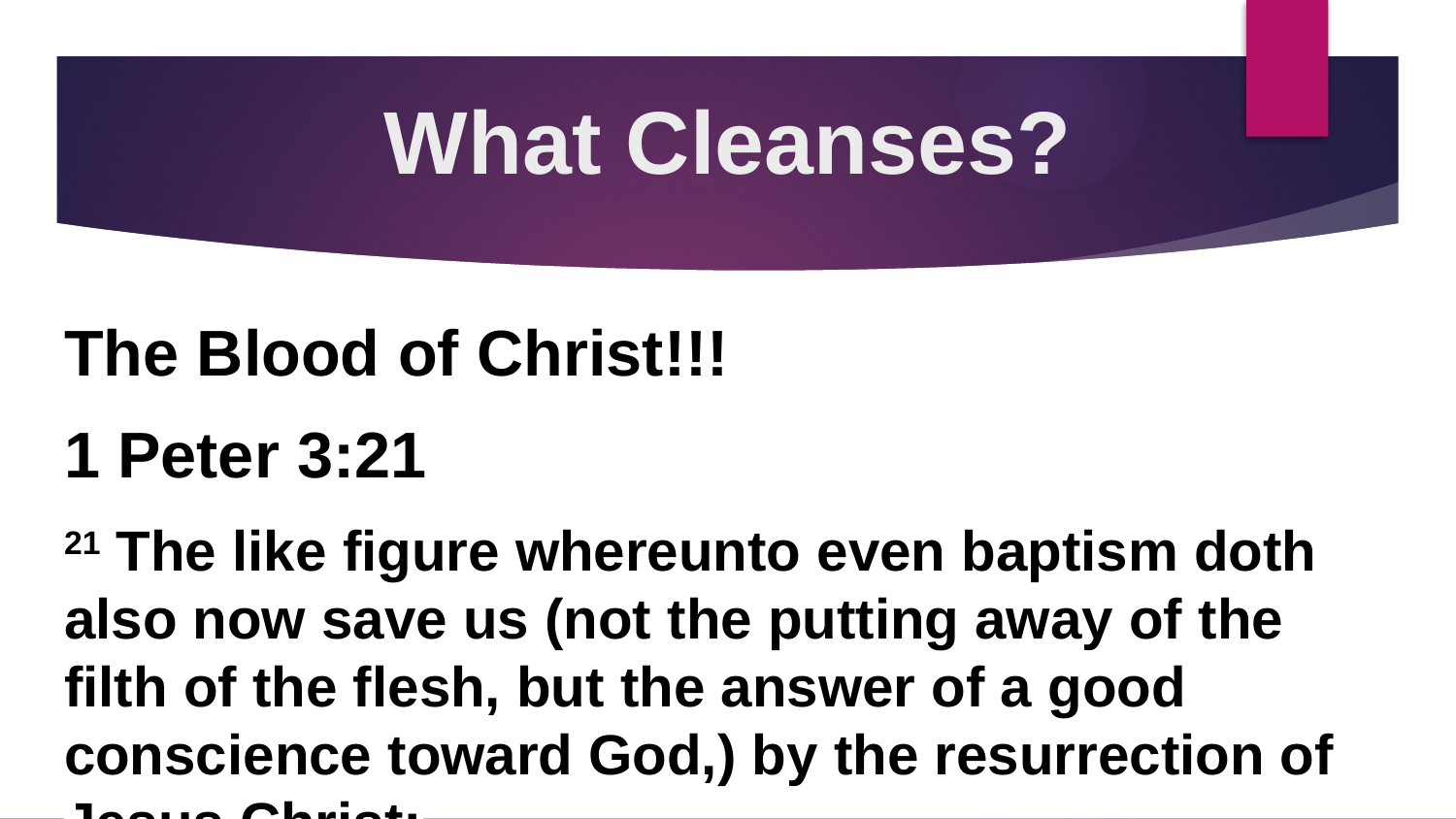

# What Cleanses?
The Blood of Christ!!!
1 Peter 3:21
21 The like figure whereunto even baptism doth also now save us (not the putting away of the filth of the flesh, but the answer of a good conscience toward God,) by the resurrection of Jesus Christ: